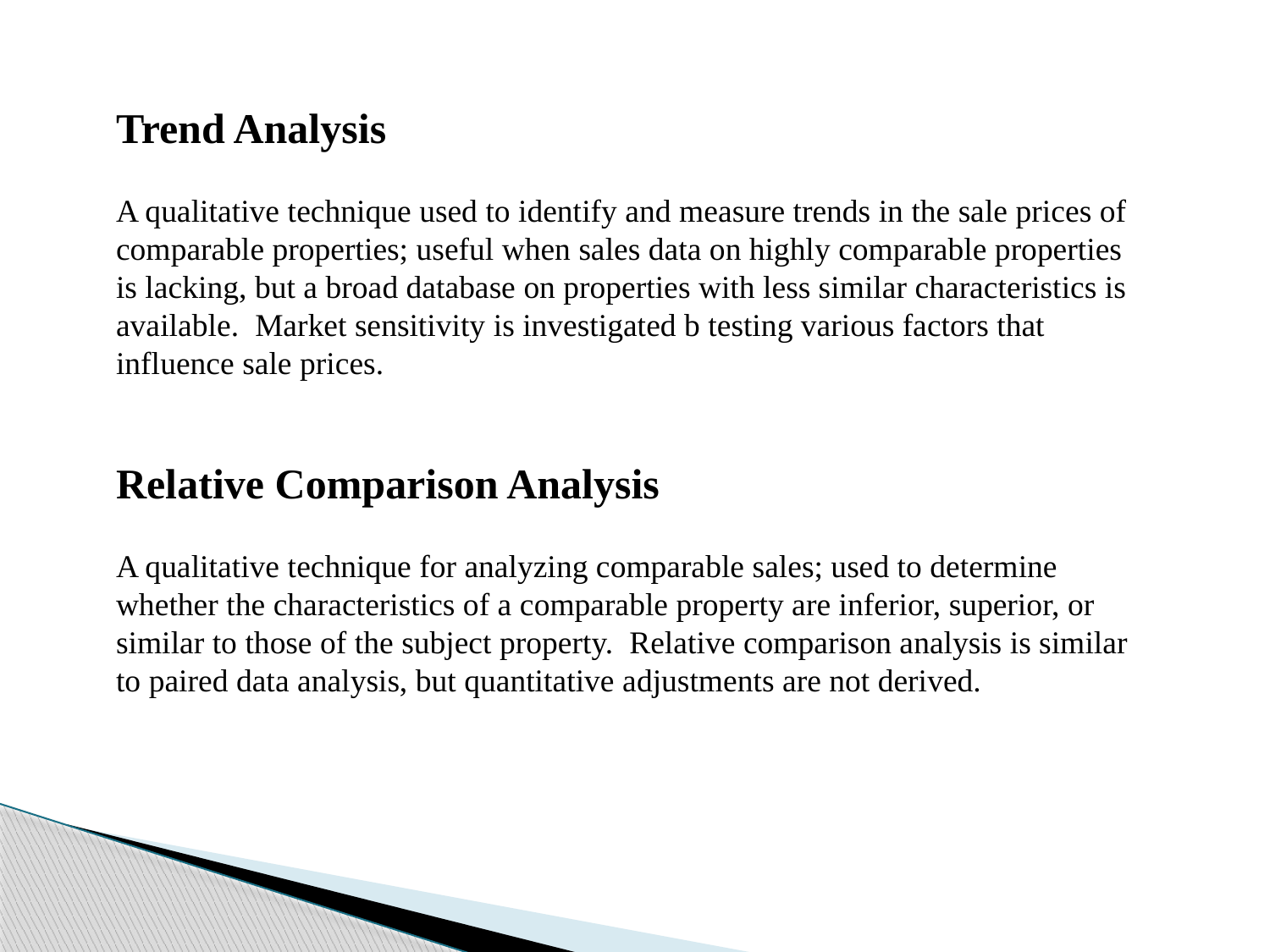

Trend Analysis

A qualitative technique used to identify and measure trends in the sale prices of comparable properties; useful when sales data on highly comparable properties is lacking, but a broad database on properties with less similar characteristics is available.  Market sensitivity is investigated b testing various factors that influence sale prices.

Relative Comparison Analysis

A qualitative technique for analyzing comparable sales; used to determine whether the characteristics of a comparable property are inferior, superior, or similar to those of the subject property.  Relative comparison analysis is similar to paired data analysis, but quantitative adjustments are not derived.